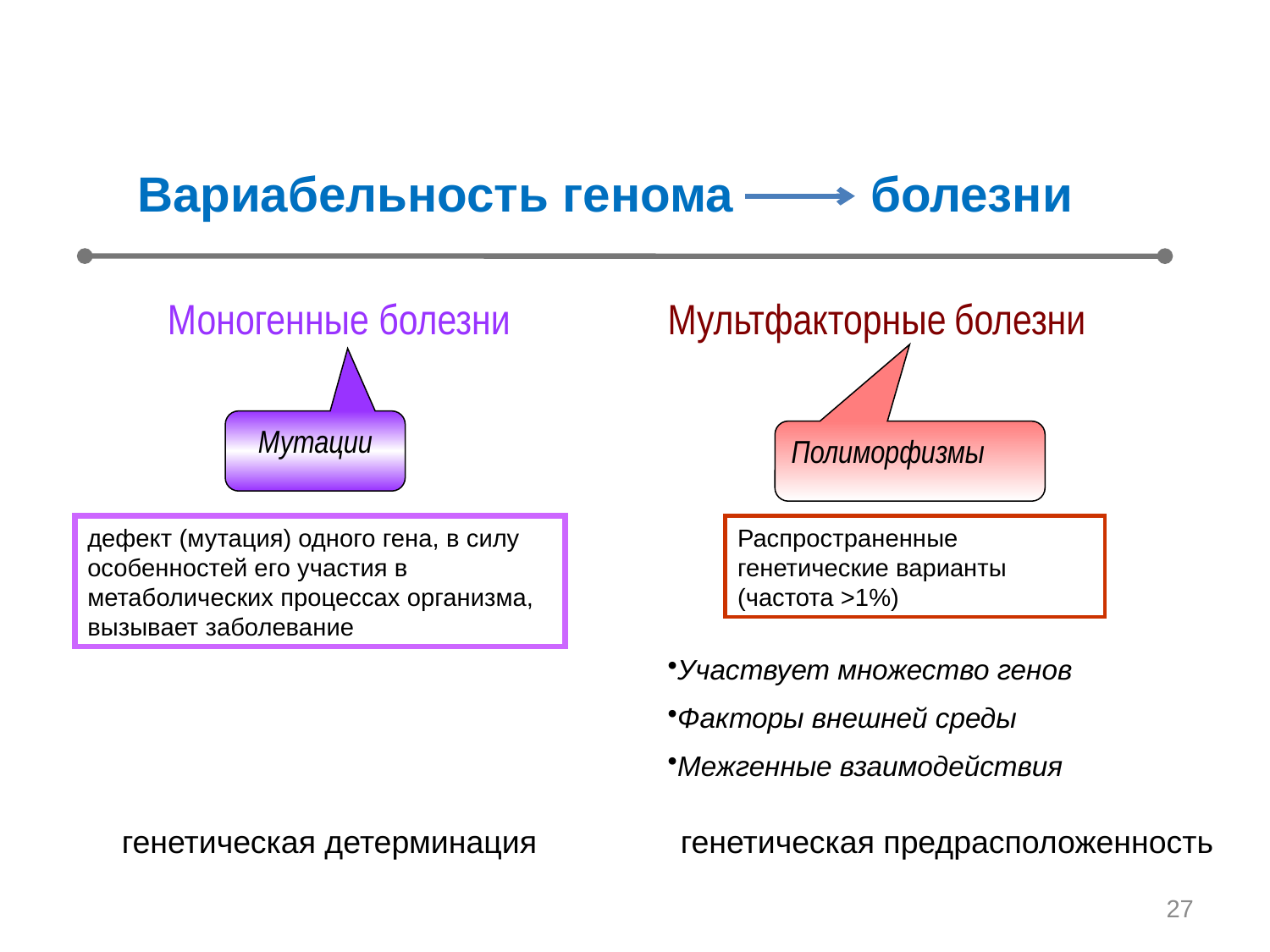

Вариабельность генома          болезни

Мультфакторные болезни
Полиморфизмы
Моногенные болезни
Мутации
Распространенные генетические варианты (частота >1%)
дефект (мутация) одного гена, в силу особенностей его участия в метаболических процессах организма, вызывает заболевание
Участвует множество генов
Факторы внешней среды
Межгенные взаимодействия
генетическая детерминация
генетическая предрасположенность
27